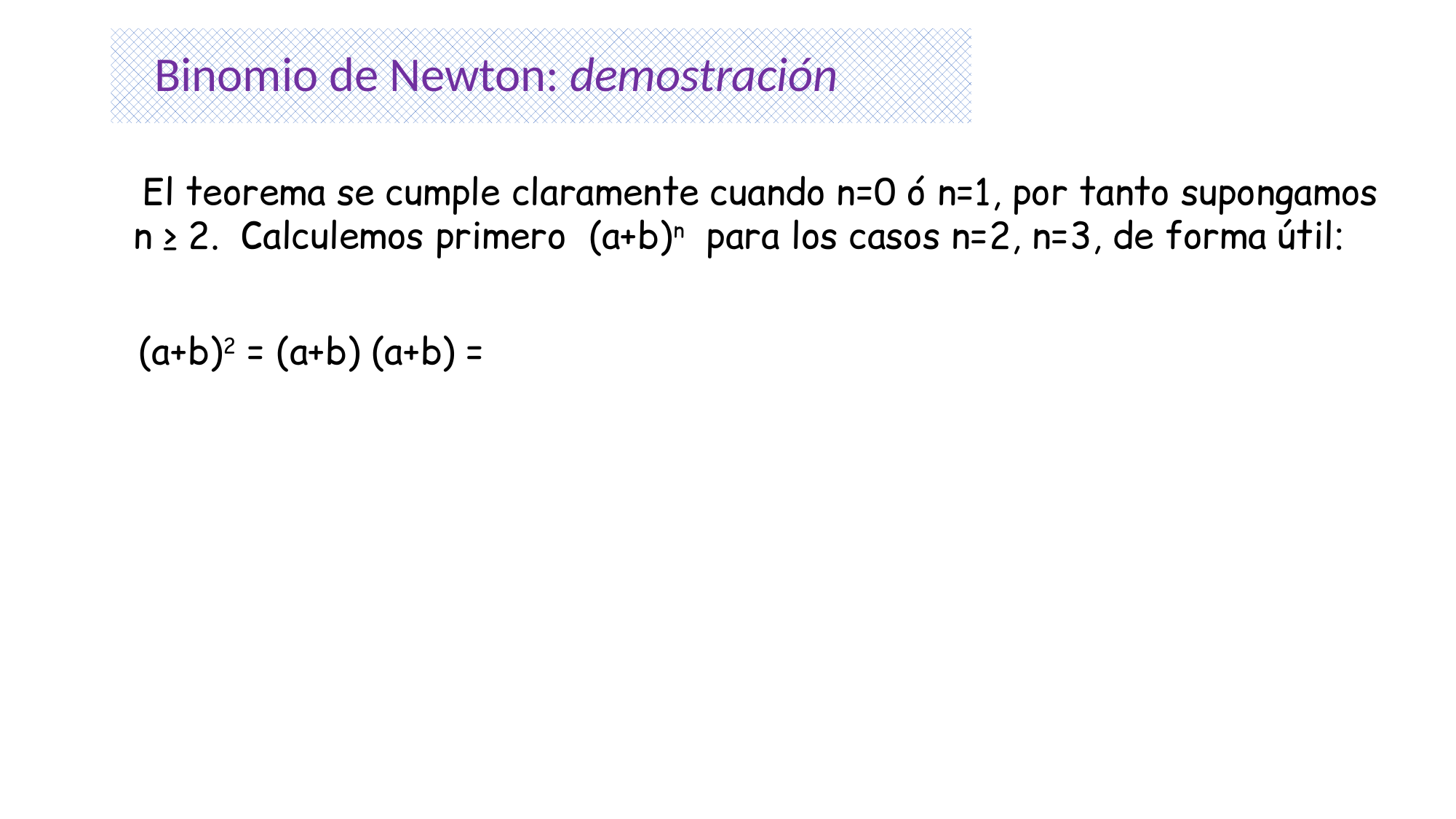

Binomio de Newton: demostración
      El teorema se cumple claramente cuando n=0 ó n=1, por tanto supongamos
    n ≥ 2.  Calculemos primero  (a+b)n  para los casos n=2, n=3, de forma útil:
      (a+b)2 = (a+b) (a+b) =